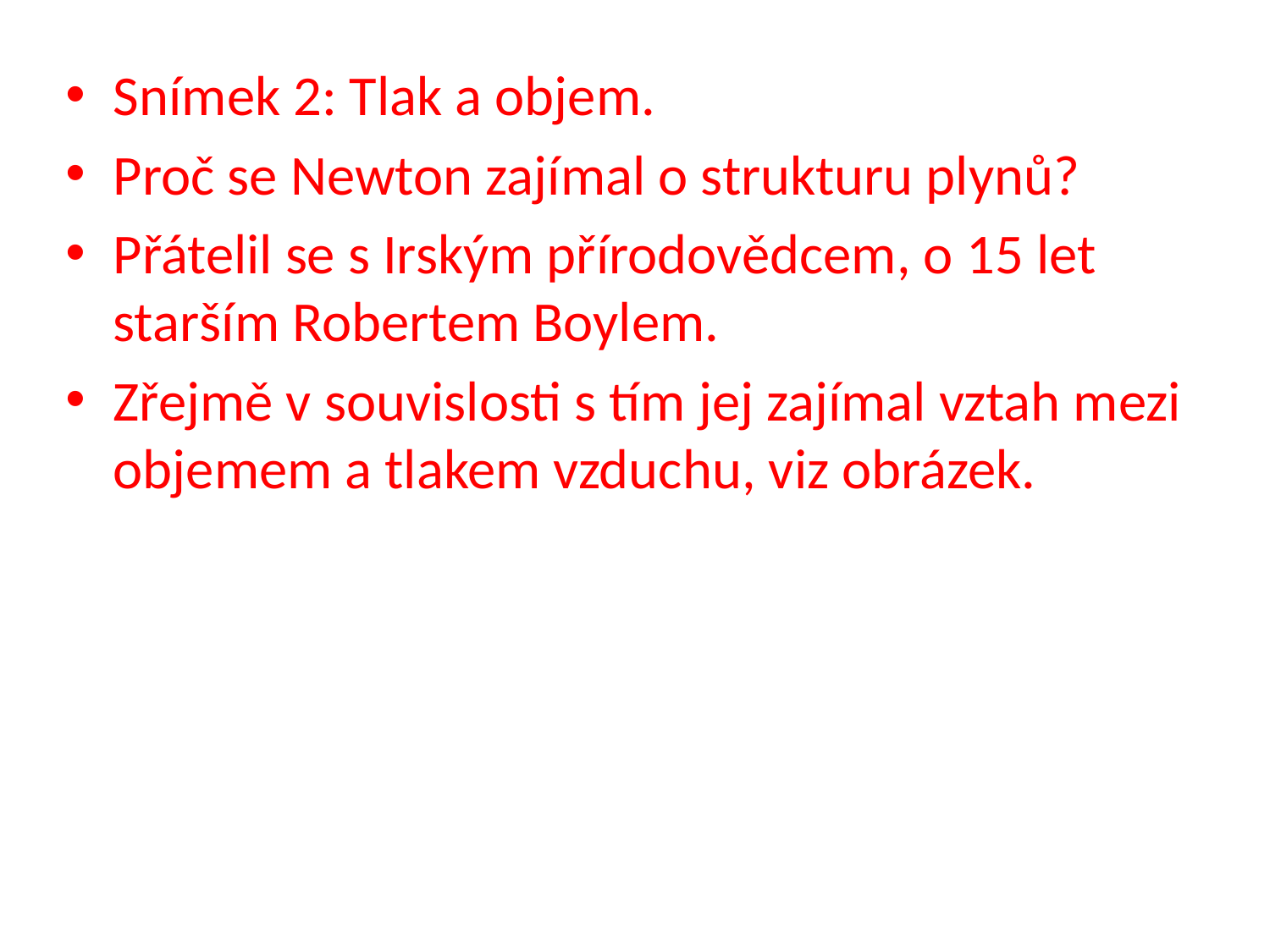

Snímek 2: Tlak a objem.
Proč se Newton zajímal o strukturu plynů?
Přátelil se s Irským přírodovědcem, o 15 let starším Robertem Boylem.
Zřejmě v souvislosti s tím jej zajímal vztah mezi objemem a tlakem vzduchu, viz obrázek.